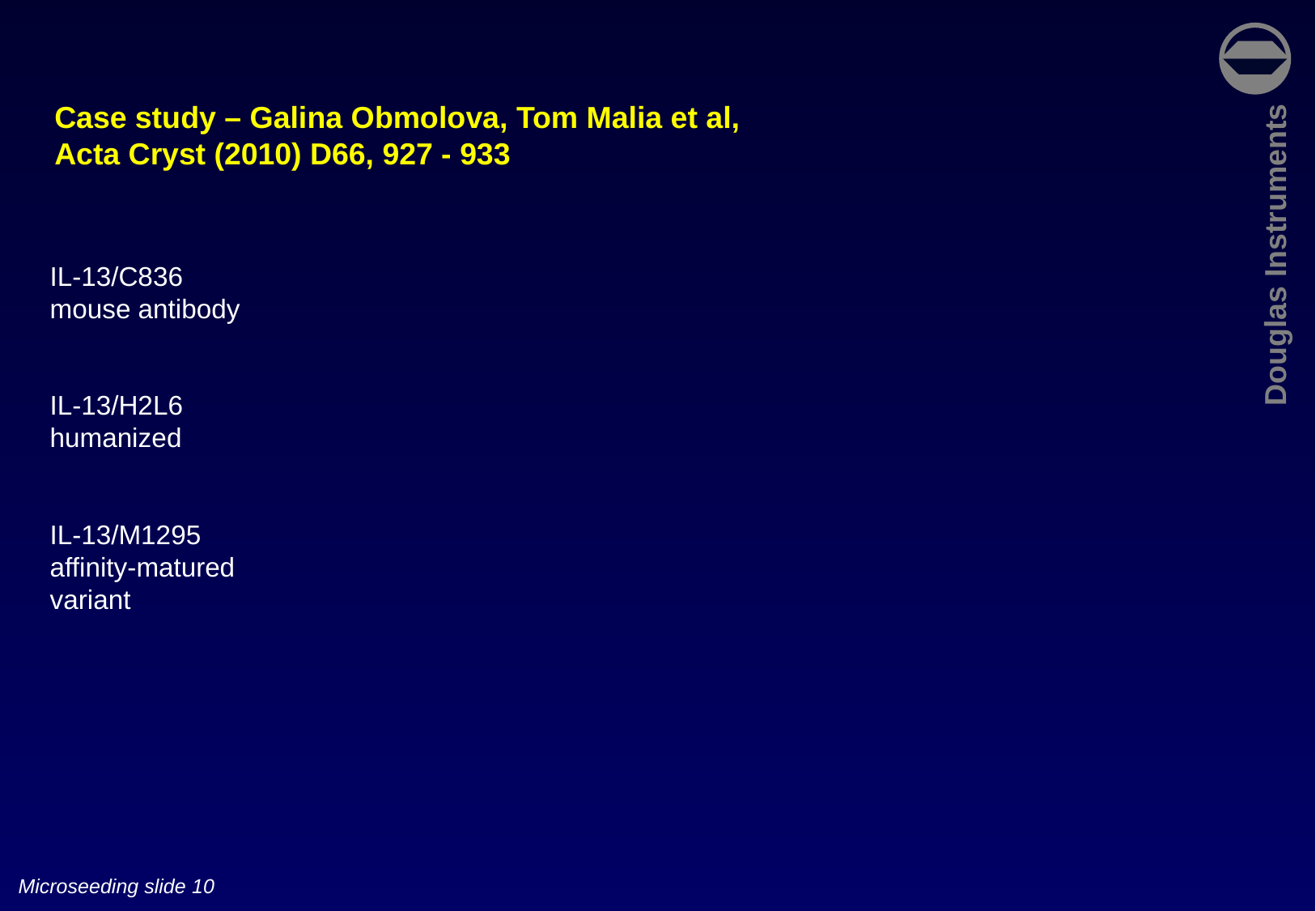

Case study – Galina Obmolova, Tom Malia et al,
Acta Cryst (2010) D66, 927 - 933
IL-13/C836
mouse antibody

IL-13/H2L6
humanized

IL-13/M1295
affinity-matured
variant